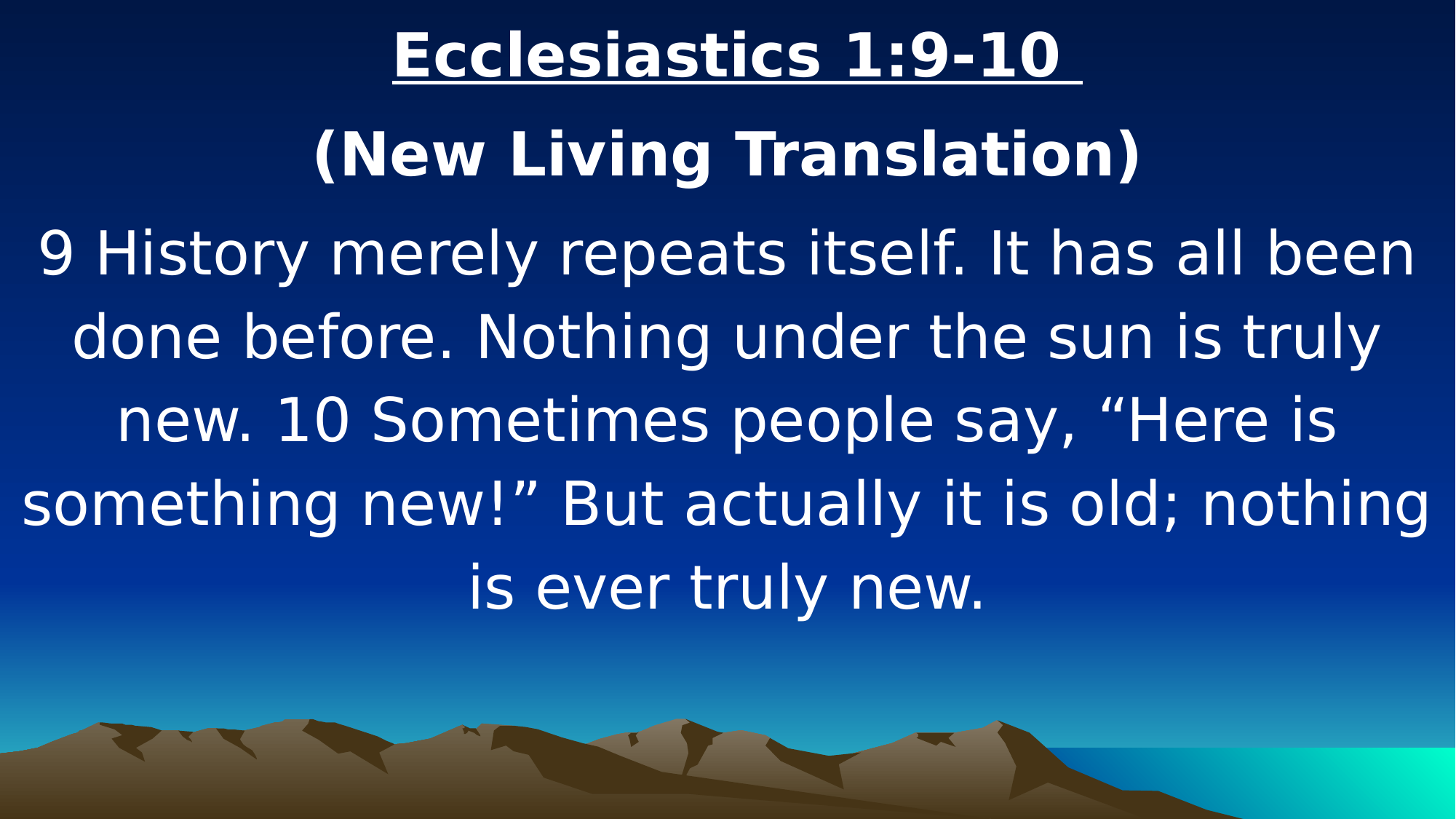

Ecclesiastics 1:9-10
(New Living Translation)
9 History merely repeats itself. It has all been done before. Nothing under the sun is truly new. 10 Sometimes people say, “Here is something new!” But actually it is old; nothing is ever truly new.